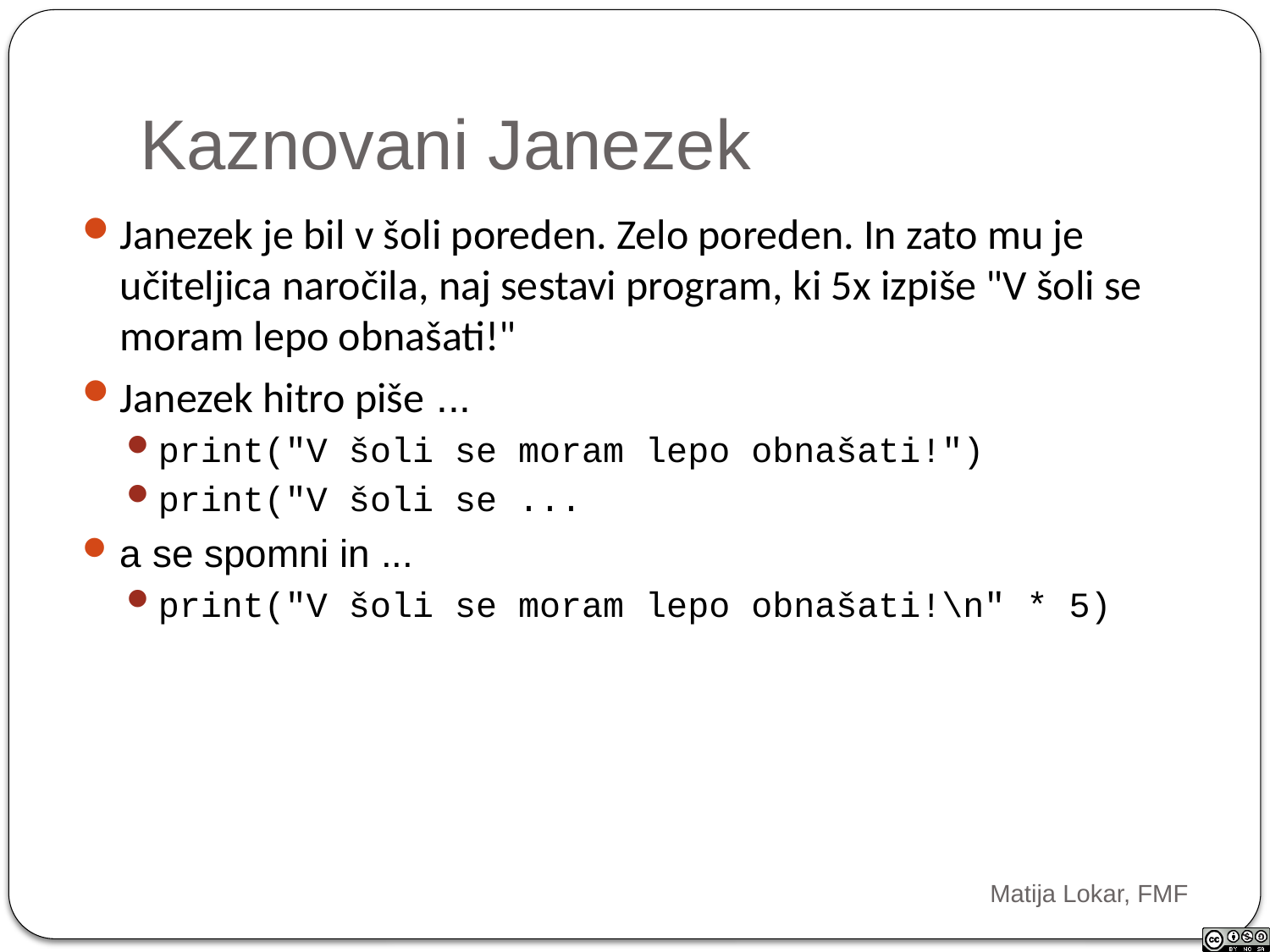

# Kaznovani Janezek
Janezek je bil v šoli poreden. Zelo poreden. In zato mu je učiteljica naročila, naj sestavi program, ki 5x izpiše "V šoli se moram lepo obnašati!"
Janezek hitro piše ...
print("V šoli se moram lepo obnašati!")
print("V šoli se ...
a se spomni in ...
print("V šoli se moram lepo obnašati!\n" * 5)

Matija Lokar, FMF